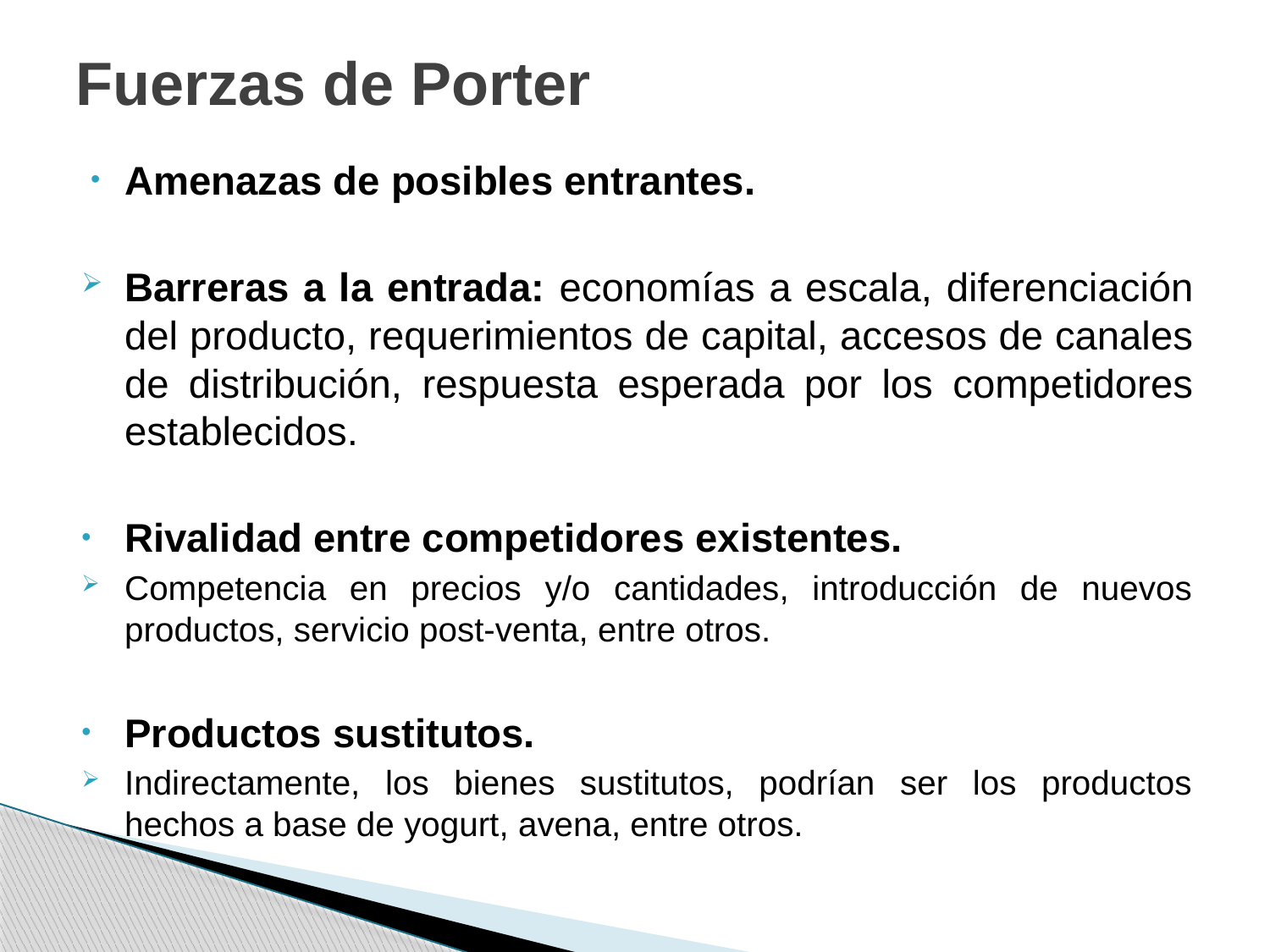

# Fuerzas de Porter
Amenazas de posibles entrantes.

Barreras a la entrada: economías a escala, diferenciación del producto, requerimientos de capital, accesos de canales de distribución, respuesta esperada por los competidores establecidos.

Rivalidad entre competidores existentes.
Competencia en precios y/o cantidades, introducción de nuevos productos, servicio post-venta, entre otros.

Productos sustitutos.
Indirectamente, los bienes sustitutos, podrían ser los productos hechos a base de yogurt, avena, entre otros.